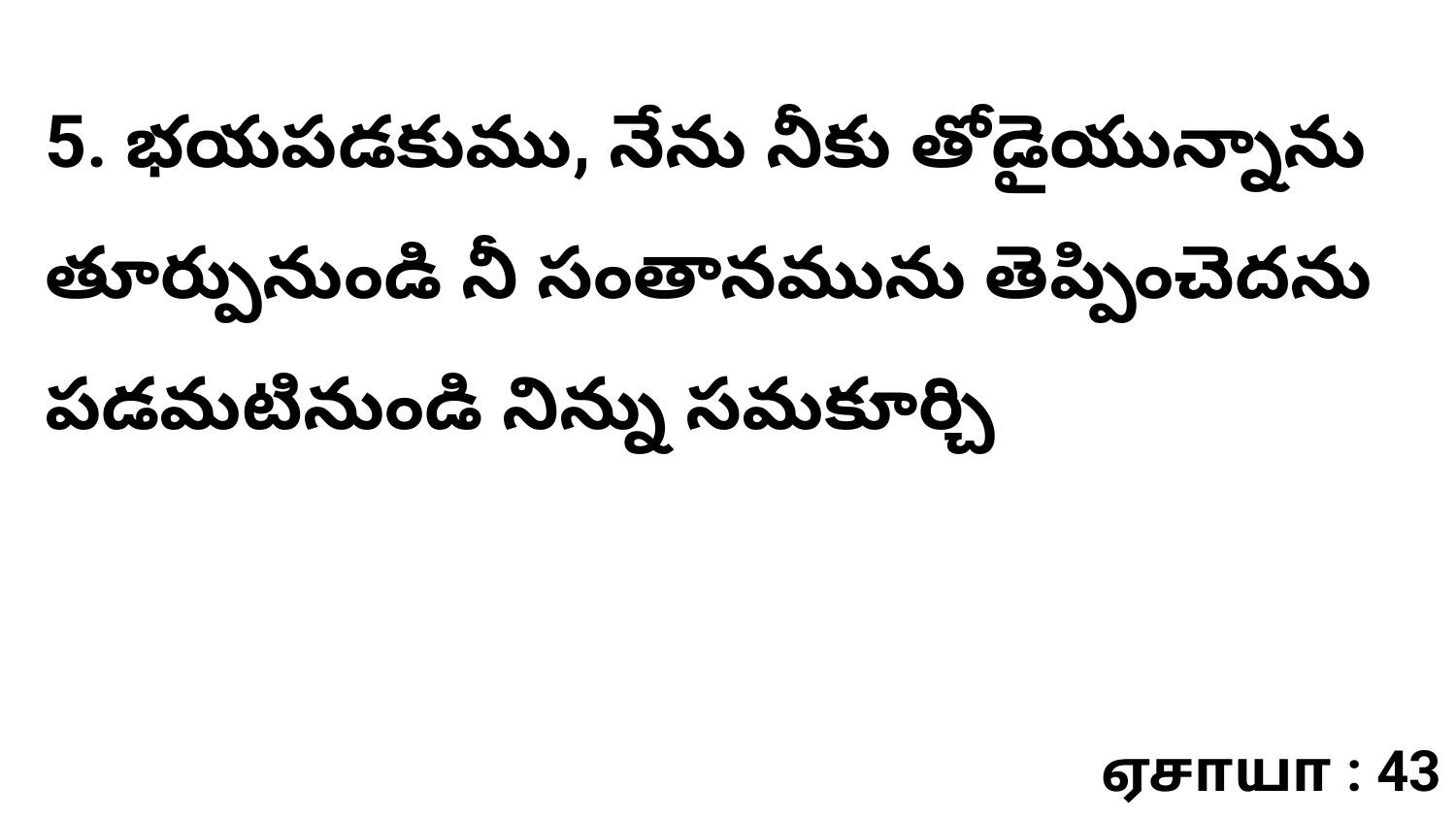

5. భయపడకుము, నేను నీకు తోడైయున్నాను తూర్పునుండి నీ సంతానమును తెప్పించెదను పడమటినుండి నిన్ను సమకూర్చి
ஏசாயா : 43